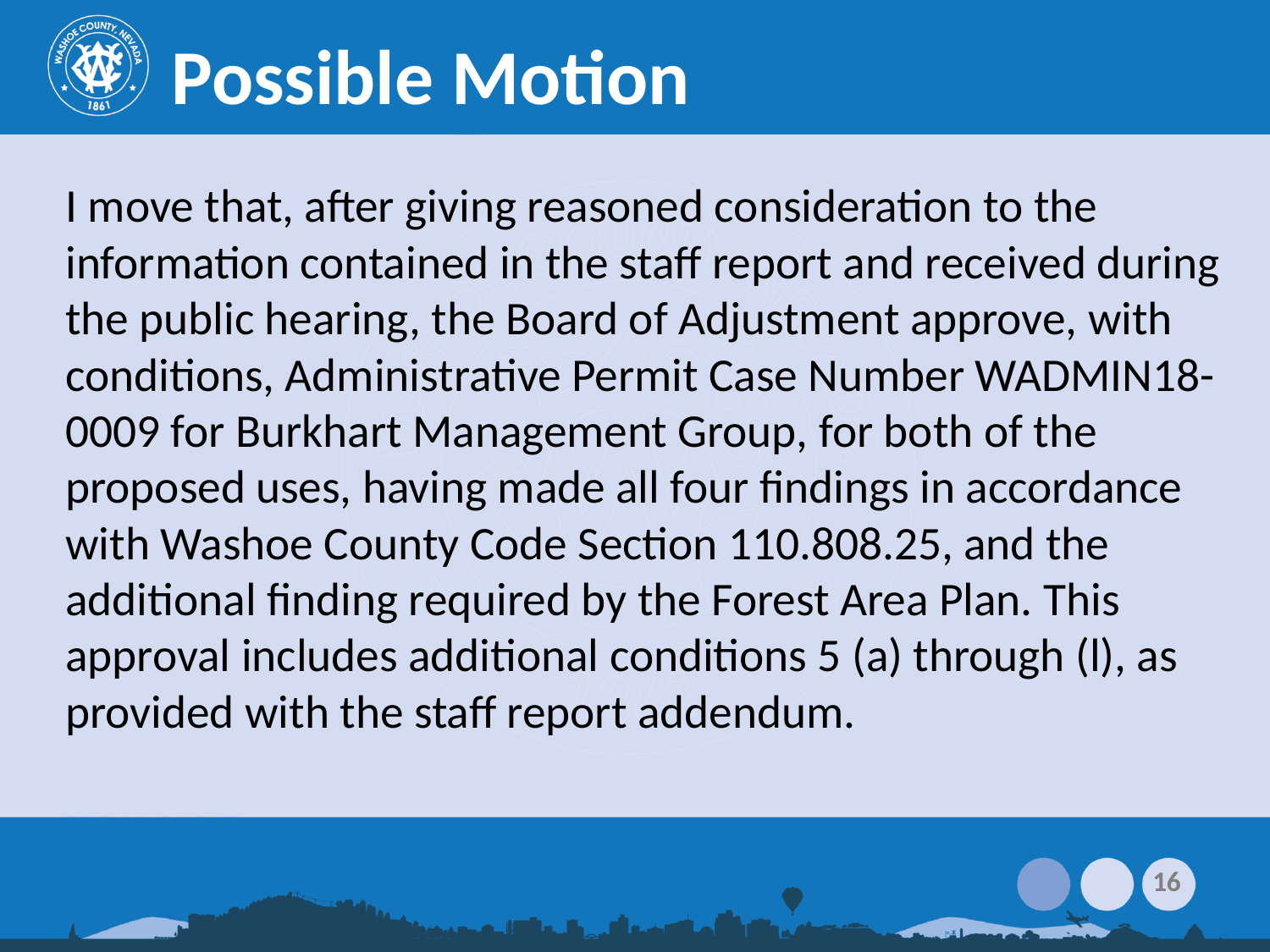

# Possible Motion
I move that, after giving reasoned consideration to the information contained in the staff report and received during the public hearing, the Board of Adjustment approve, with conditions, Administrative Permit Case Number WADMIN18-0009 for Burkhart Management Group, for both of the proposed uses, having made all four findings in accordance with Washoe County Code Section 110.808.25, and the additional finding required by the Forest Area Plan. This approval includes additional conditions 5 (a) through (l), as provided with the staff report addendum.